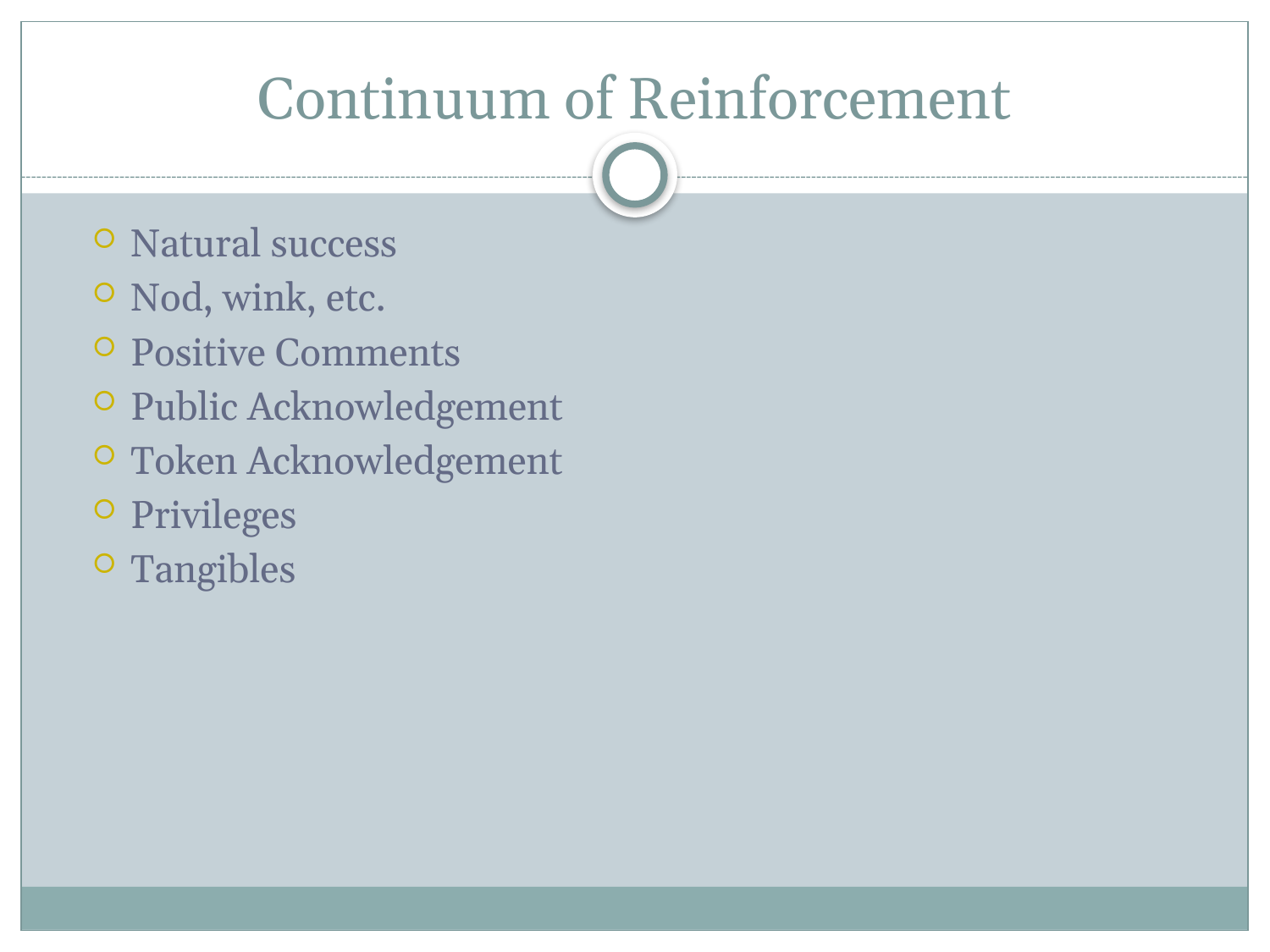

# Continuum of Reinforcement
Natural success
Nod, wink, etc.
Positive Comments
Public Acknowledgement
Token Acknowledgement
Privileges
Tangibles